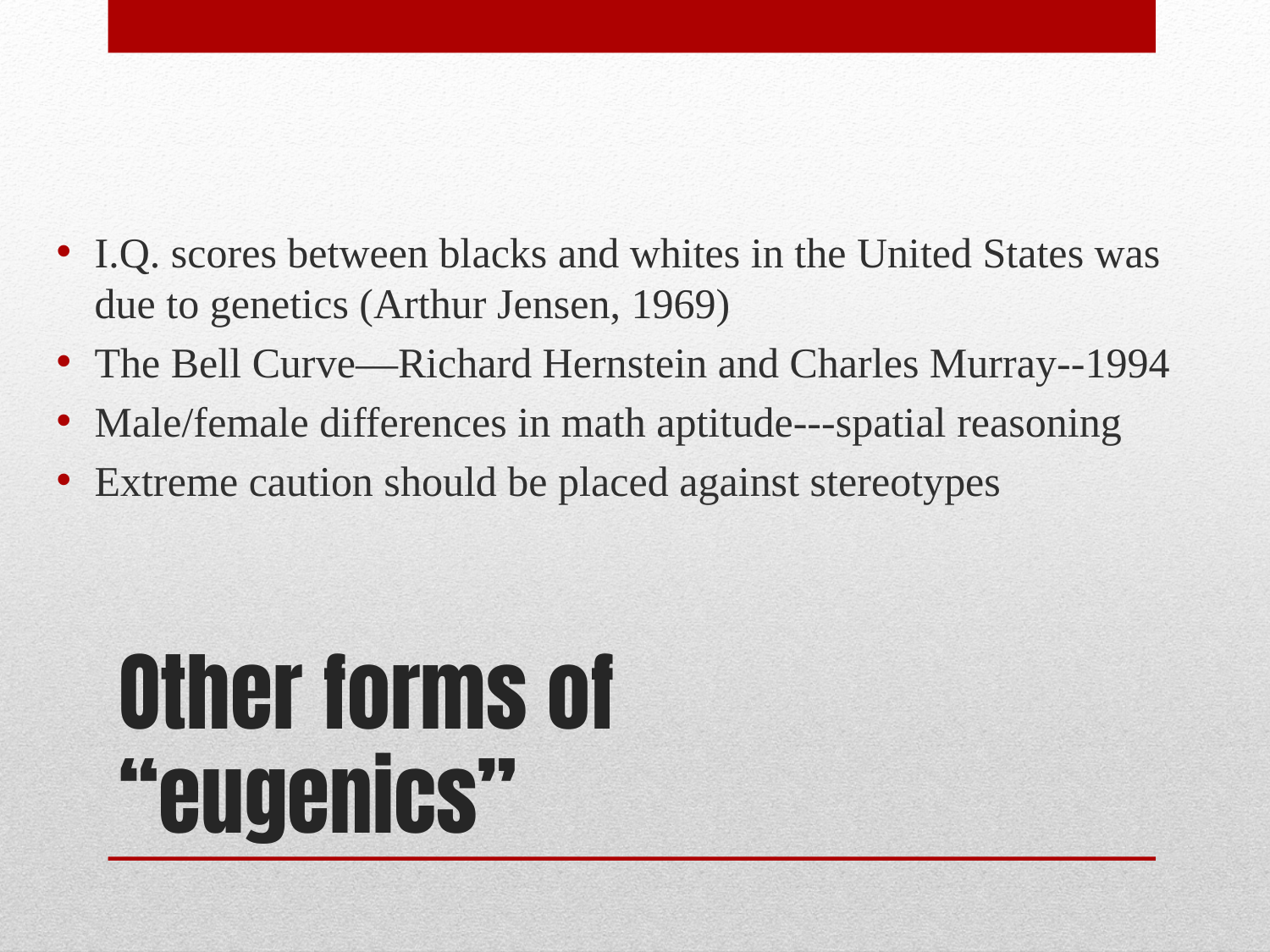

I.Q. scores between blacks and whites in the United States was due to genetics (Arthur Jensen, 1969)
The Bell Curve—Richard Hernstein and Charles Murray--1994
Male/female differences in math aptitude---spatial reasoning
Extreme caution should be placed against stereotypes
# Other forms of “eugenics”